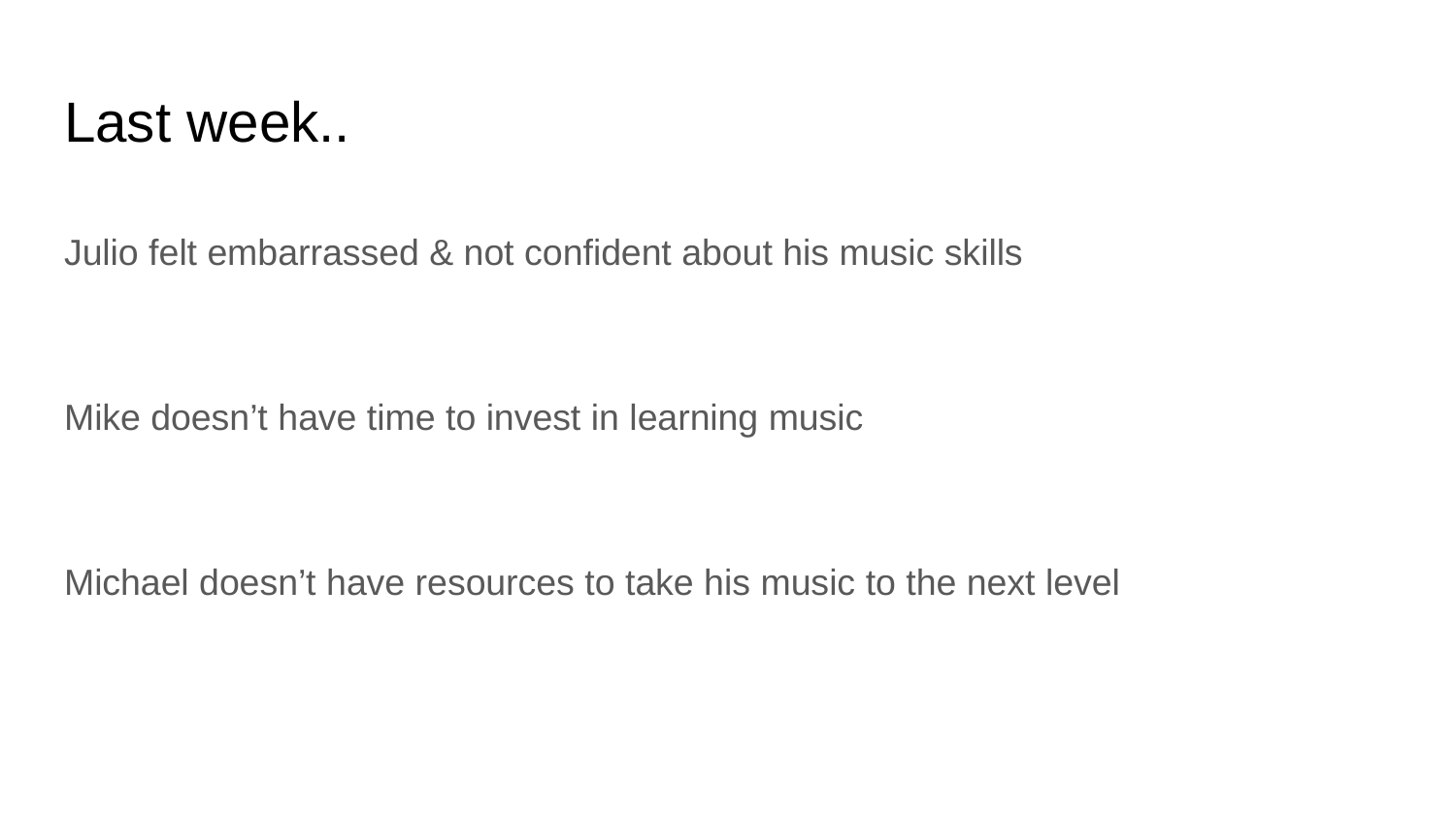

# Last week..
Julio felt embarrassed & not confident about his music skills

Mike doesn’t have time to invest in learning music

Michael doesn’t have resources to take his music to the next level